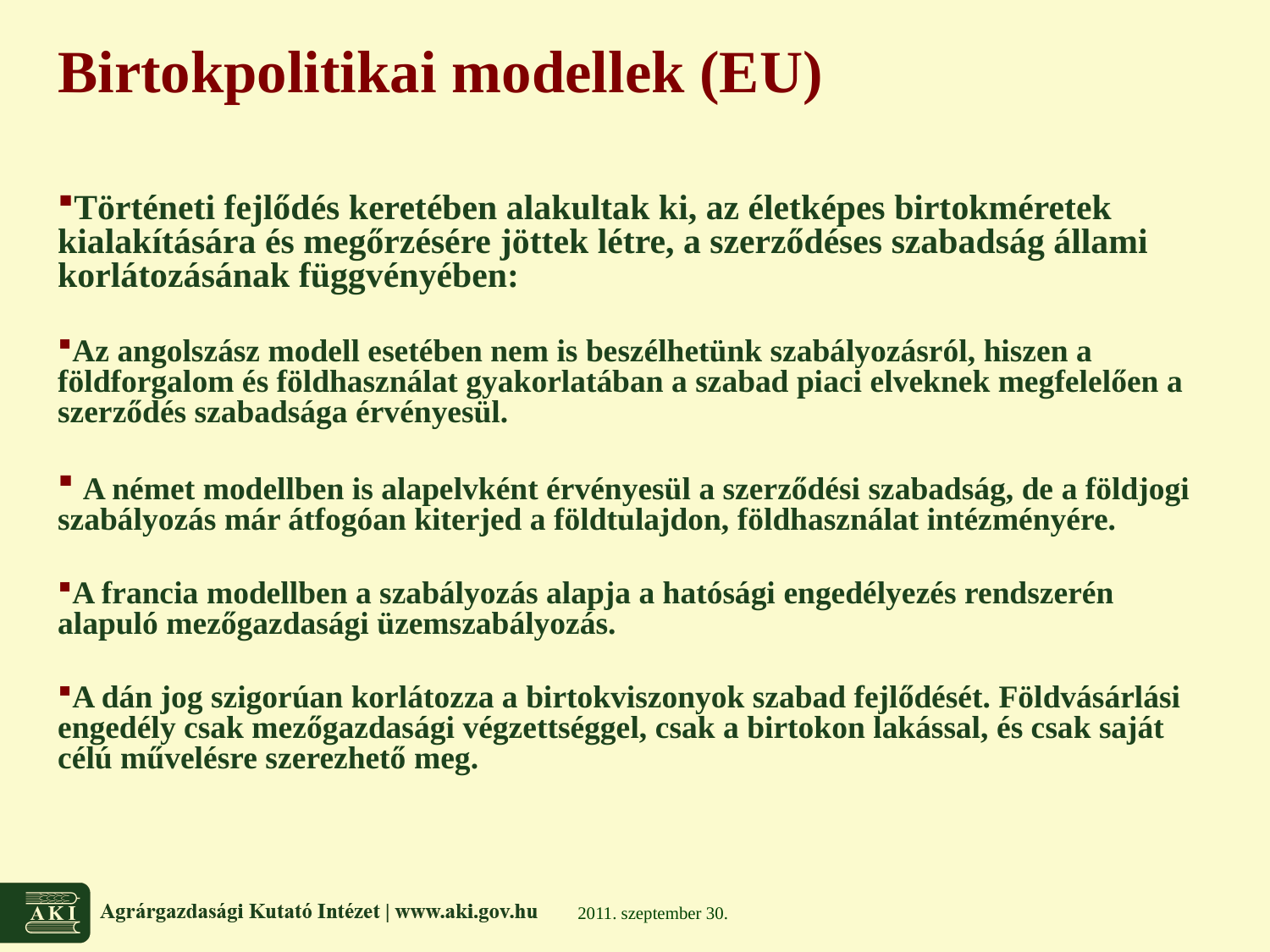

# Birtokpolitikai modellek (EU)
Történeti fejlődés keretében alakultak ki, az életképes birtokméretek kialakítására és megőrzésére jöttek létre, a szerződéses szabadság állami korlátozásának függvényében:

Az angolszász modell esetében nem is beszélhetünk szabályozásról, hiszen a földforgalom és földhasználat gyakorlatában a szabad piaci elveknek megfelelően a szerződés szabadsága érvényesül.

 A német modellben is alapelvként érvényesül a szerződési szabadság, de a földjogi szabályozás már átfogóan kiterjed a földtulajdon, földhasználat intézményére.

A francia modellben a szabályozás alapja a hatósági engedélyezés rendszerén alapuló mezőgazdasági üzemszabályozás.

A dán jog szigorúan korlátozza a birtokviszonyok szabad fejlődését. Földvásárlási engedély csak mezőgazdasági végzettséggel, csak a birtokon lakással, és csak saját célú művelésre szerezhető meg.
2011. szeptember 30.